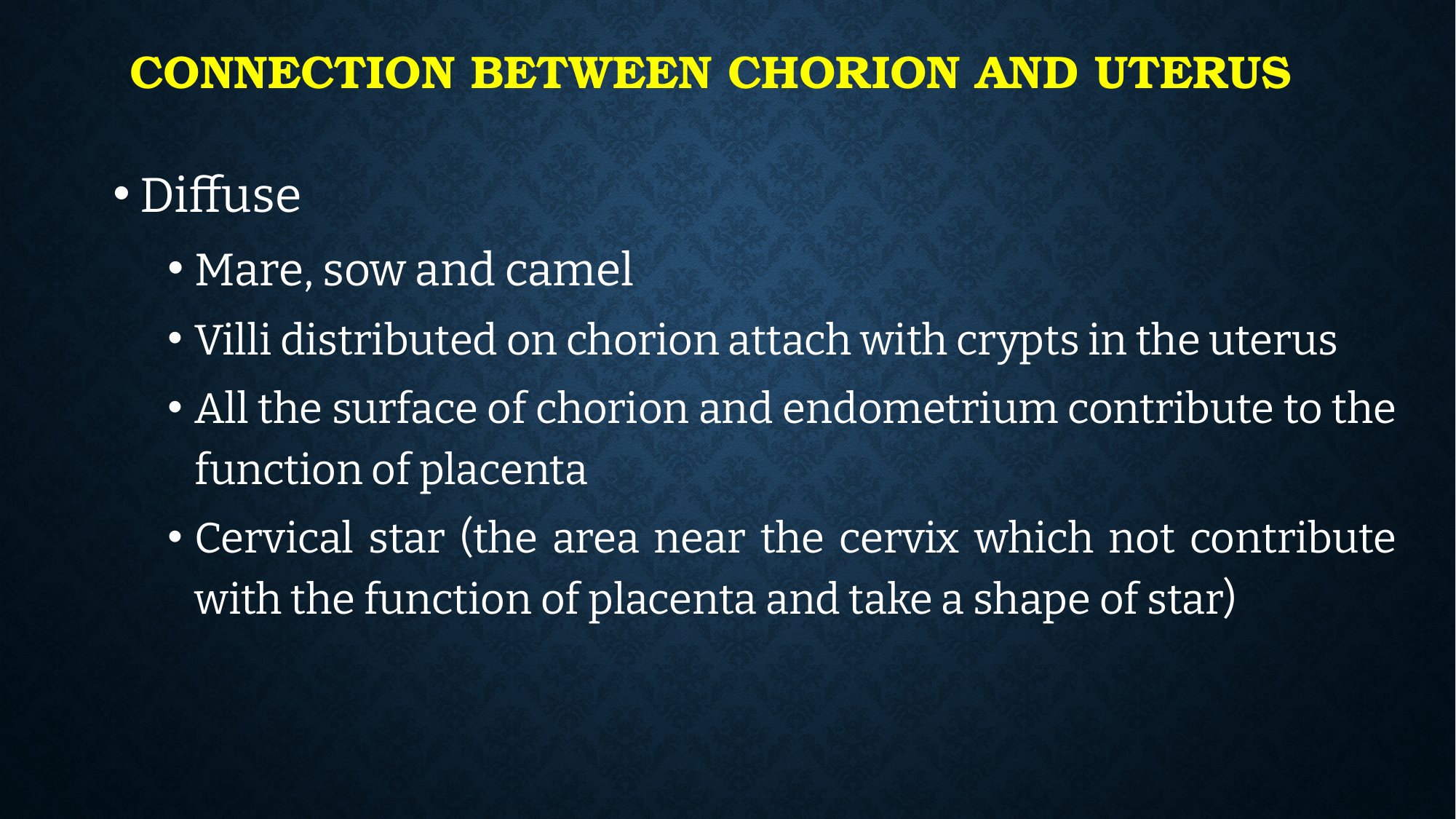

# connection between chorion and uterus
Diffuse
Mare, sow and camel
Villi distributed on chorion attach with crypts in the uterus
All the surface of chorion and endometrium contribute to the function of placenta
Cervical star (the area near the cervix which not contribute with the function of placenta and take a shape of star)